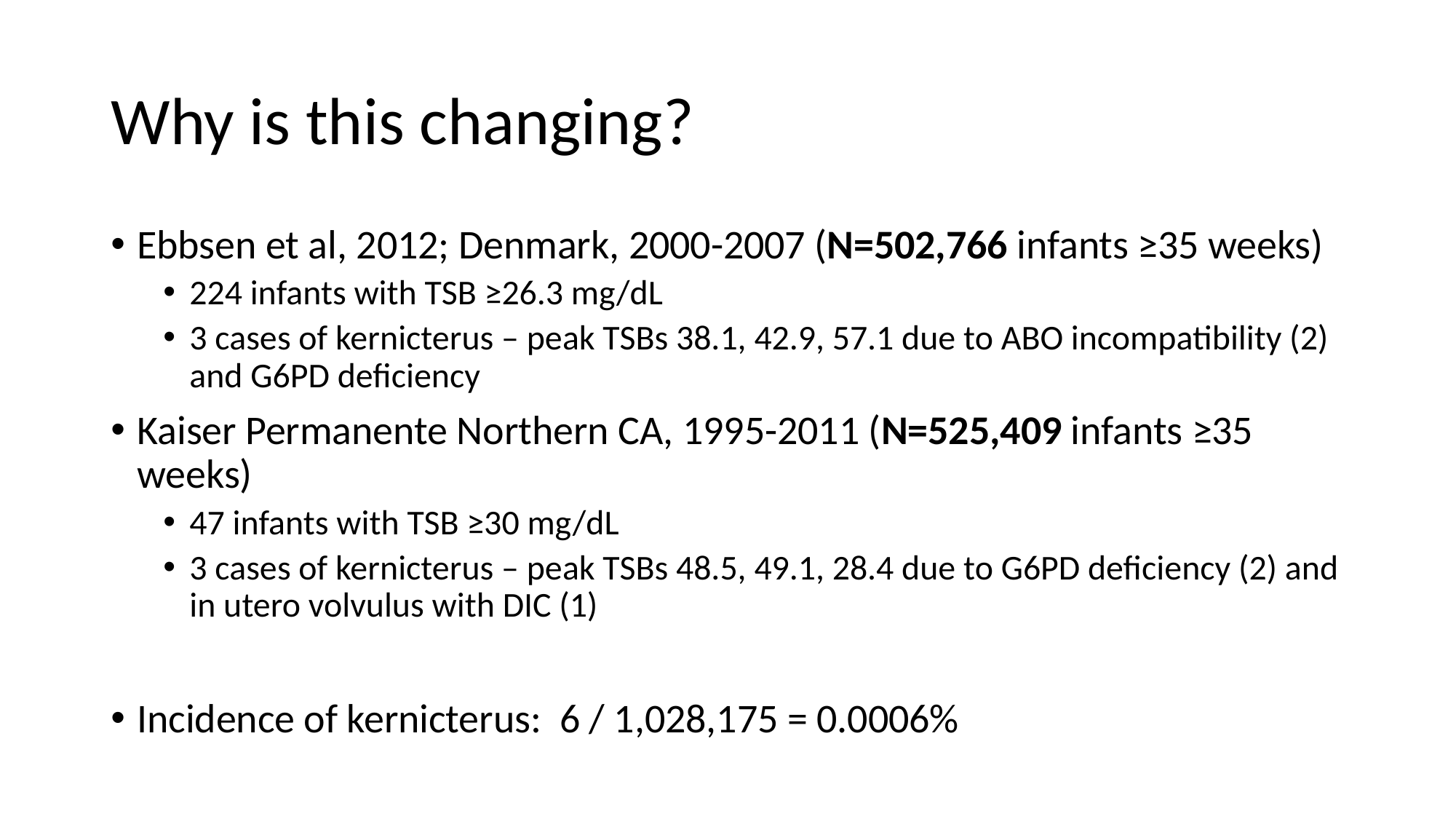

# Why is this changing?
Ebbsen et al, 2012; Denmark, 2000-2007 (N=502,766 infants ≥35 weeks)
224 infants with TSB ≥26.3 mg/dL
3 cases of kernicterus – peak TSBs 38.1, 42.9, 57.1 due to ABO incompatibility (2) and G6PD deficiency
Kaiser Permanente Northern CA, 1995-2011 (N=525,409 infants ≥35 weeks)
47 infants with TSB ≥30 mg/dL
3 cases of kernicterus – peak TSBs 48.5, 49.1, 28.4 due to G6PD deficiency (2) and in utero volvulus with DIC (1)

Incidence of kernicterus:  6 / 1,028,175 = 0.0006%